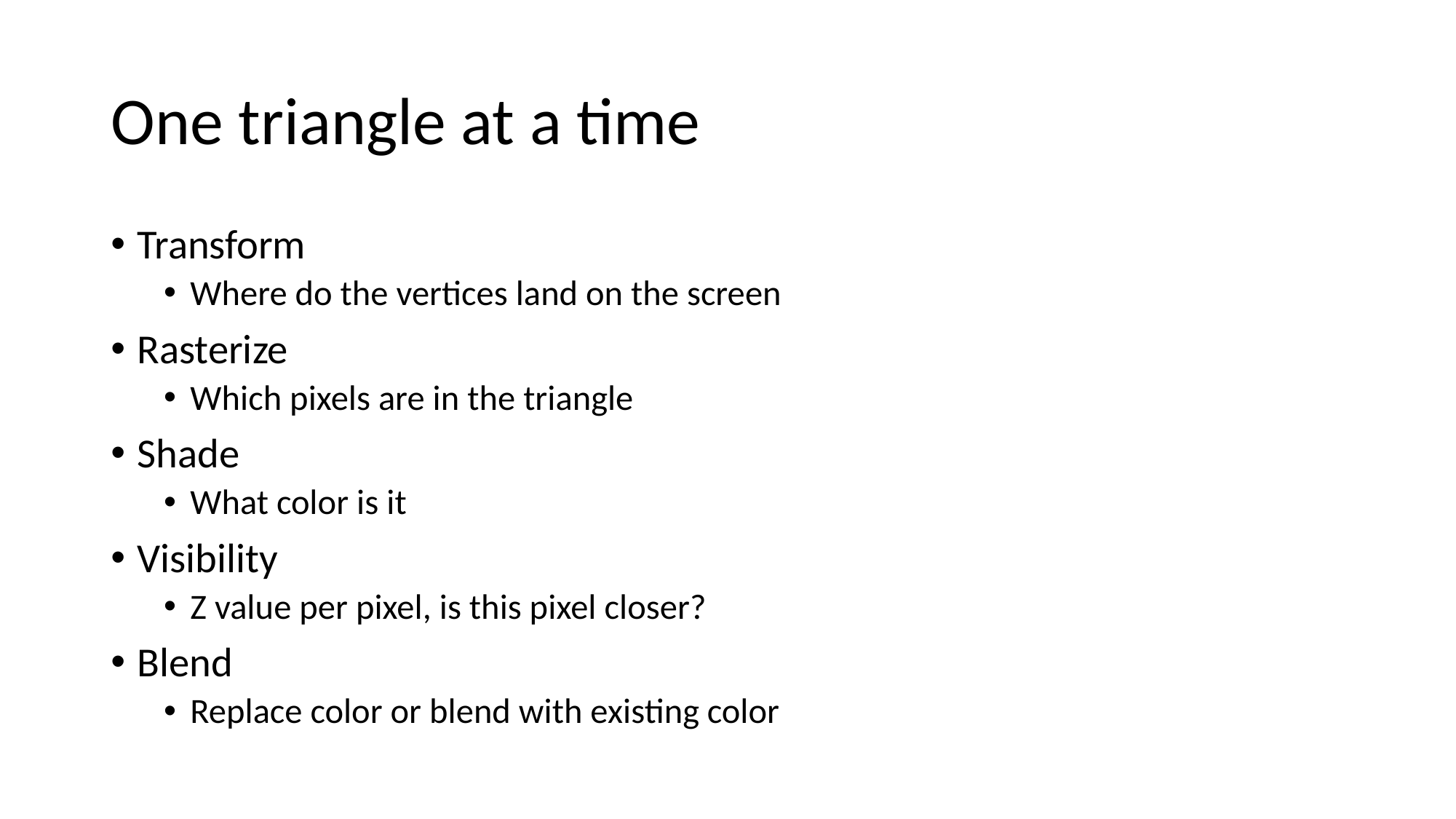

# One triangle at a time
Transform
Where do the vertices land on the screen
Rasterize
Which pixels are in the triangle
Shade
What color is it
Visibility
Z value per pixel, is this pixel closer?
Blend
Replace color or blend with existing color